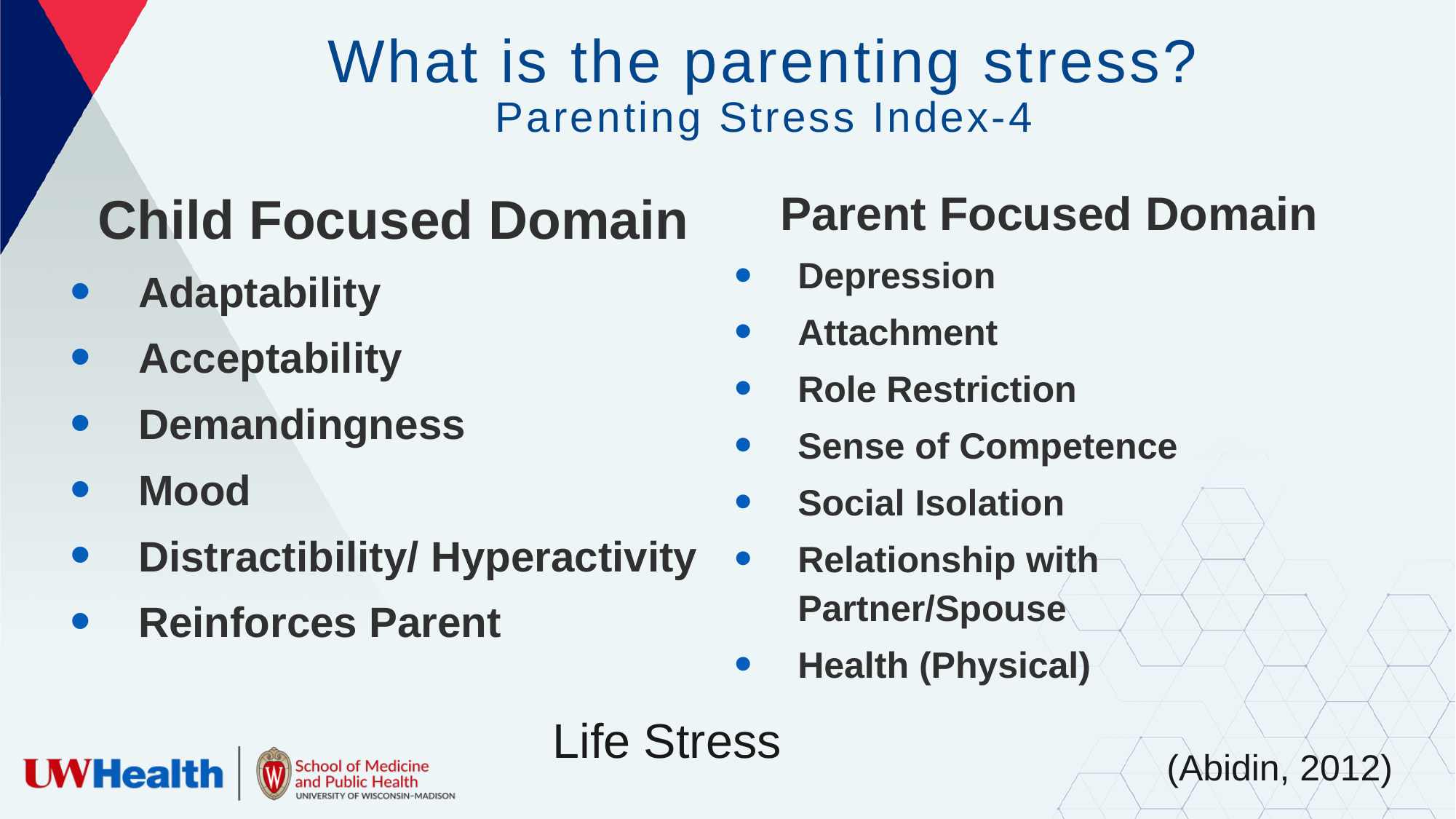

# What is the parenting stress? Parenting Stress Index-4
Child Focused Domain
Adaptability
Acceptability
Demandingness
Mood
Distractibility/ Hyperactivity
Reinforces Parent
Parent Focused Domain
Depression
Attachment
Role Restriction
Sense of Competence
Social Isolation
Relationship with Partner/Spouse
Health (Physical)
Life Stress
(Abidin, 2012)